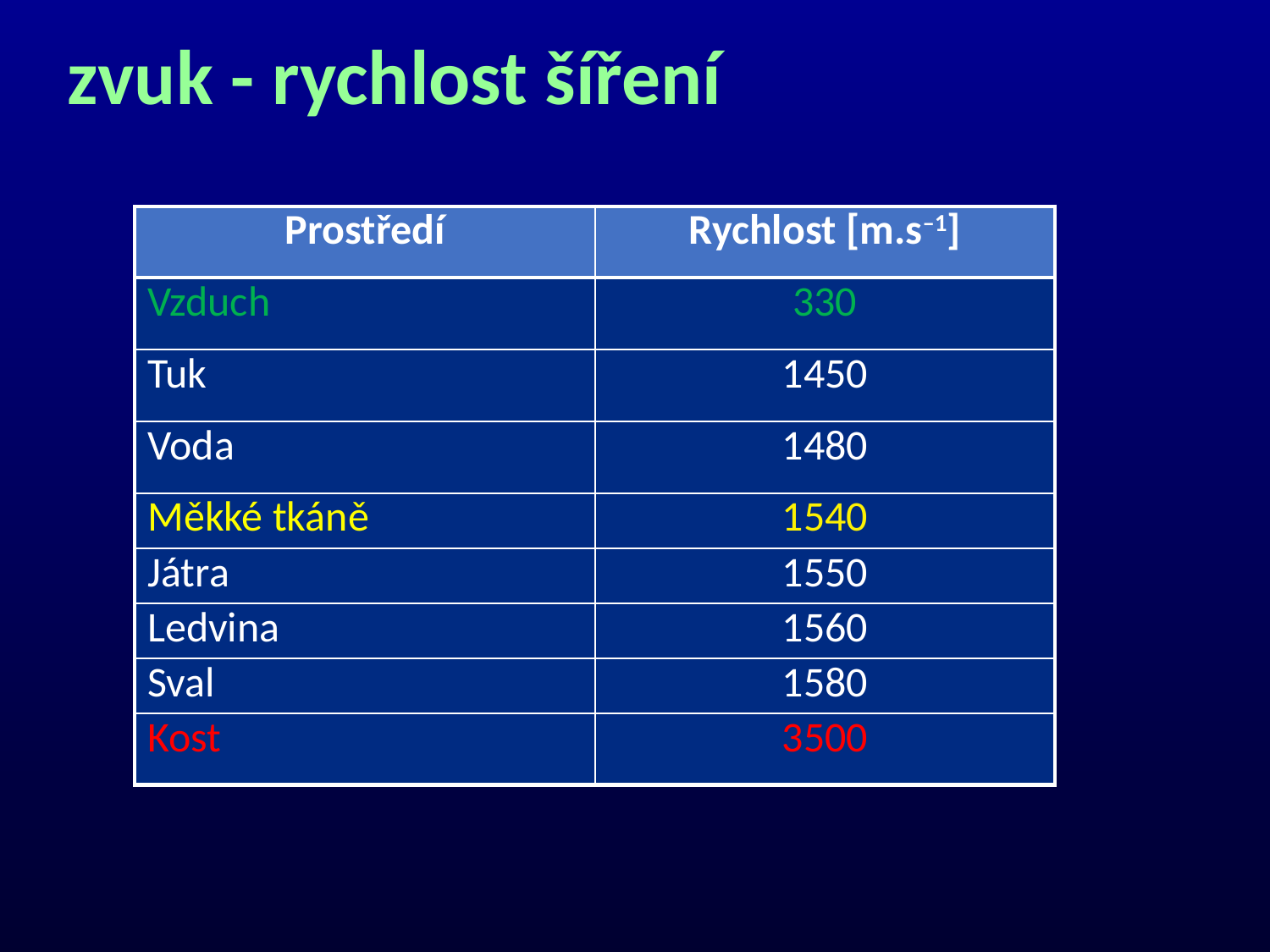

# zvuk - rychlost šíření
| Prostředí | Rychlost [m.s–1] |
| --- | --- |
| Vzduch | 330 |
| Tuk | 1450 |
| Voda | 1480 |
| Měkké tkáně | 1540 |
| Játra | 1550 |
| Ledvina | 1560 |
| Sval | 1580 |
| Kost | 3500 |